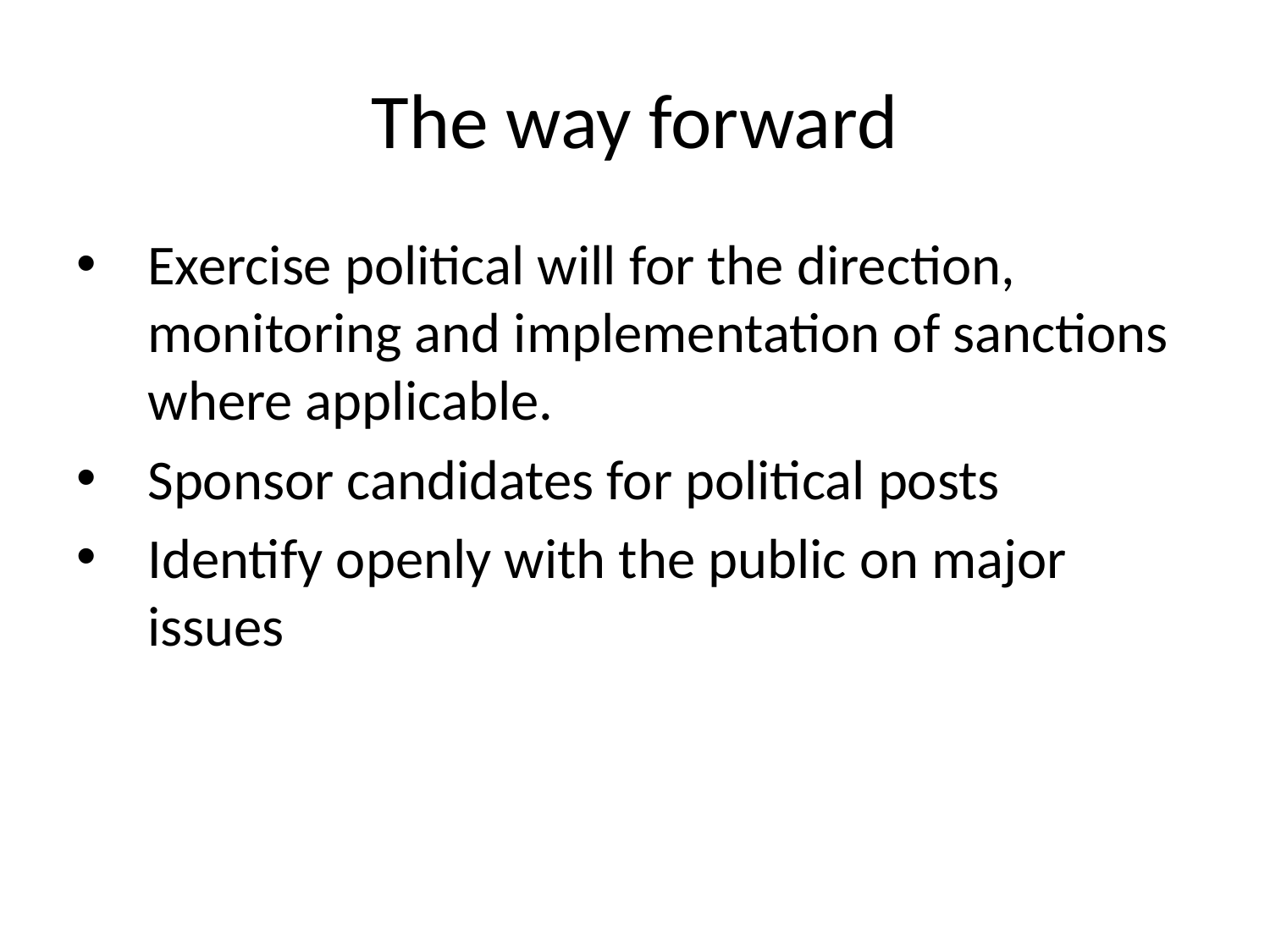

# The way forward
Exercise political will for the direction, monitoring and implementation of sanctions where applicable.
Sponsor candidates for political posts
Identify openly with the public on major issues